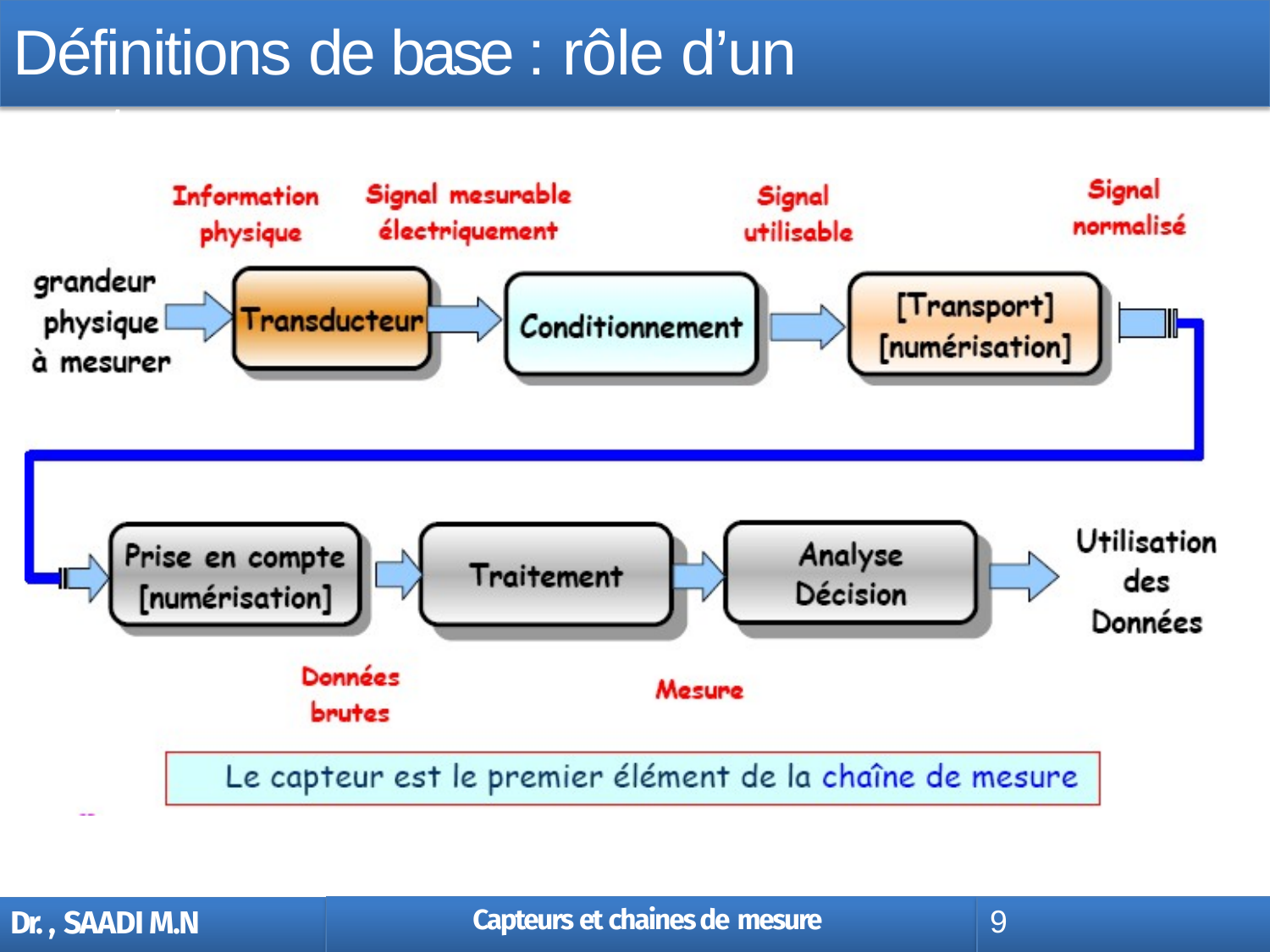

# Définitions de base : rôle d’un capteur

Capteurs et chaines de mesure
9
Dr. , SAADI M.N